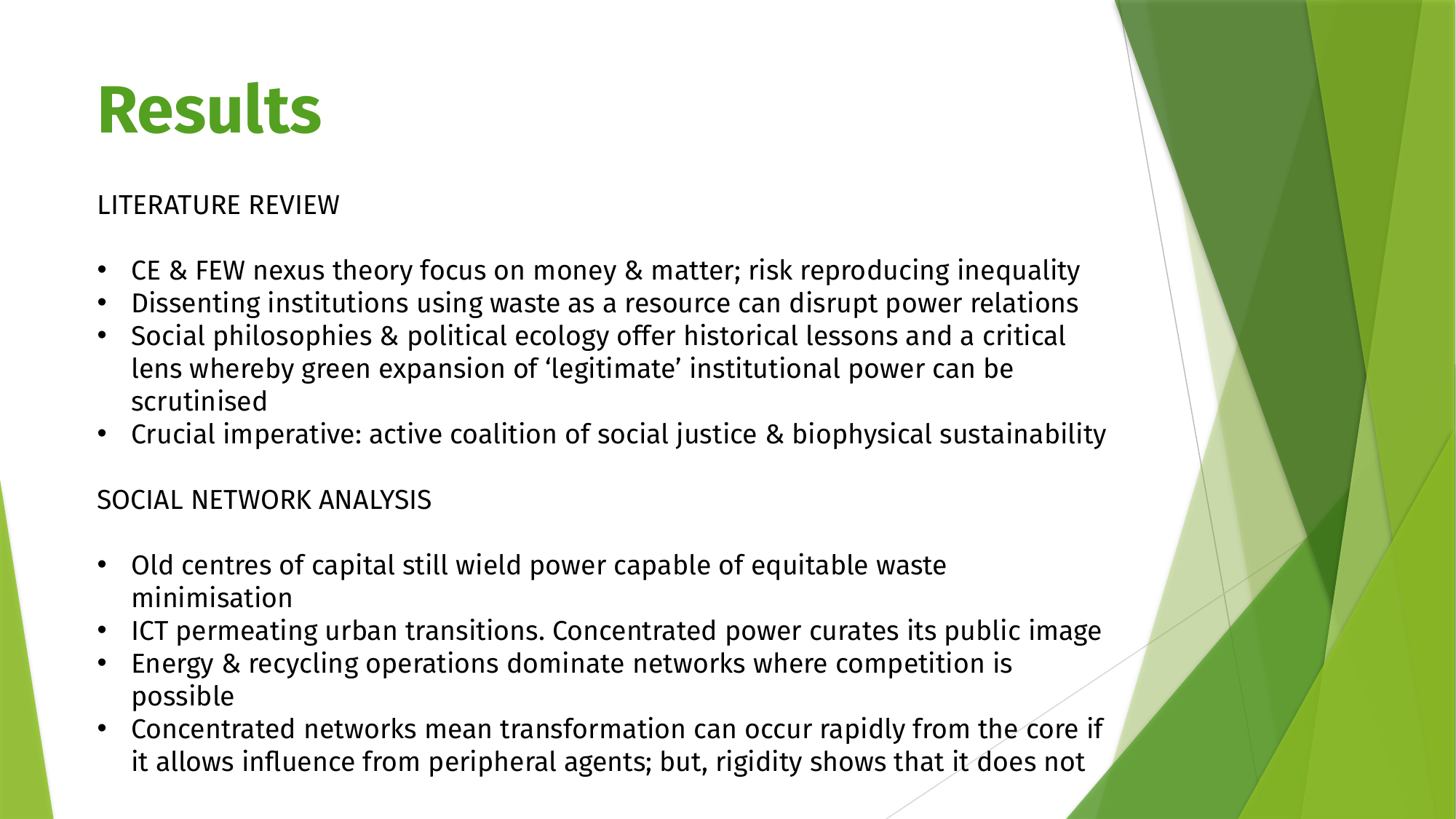

Results
LITERATURE REVIEW

CE & FEW nexus theory focus on money & matter; risk reproducing inequality
Dissenting institutions using waste as a resource can disrupt power relations
Social philosophies & political ecology offer historical lessons and a critical lens whereby green expansion of ‘legitimate’ institutional power can be scrutinised
Crucial imperative: active coalition of social justice & biophysical sustainability

SOCIAL NETWORK ANALYSIS

Old centres of capital still wield power capable of equitable waste minimisation
ICT permeating urban transitions. Concentrated power curates its public image
Energy & recycling operations dominate networks where competition is possible
Concentrated networks mean transformation can occur rapidly from the core if it allows influence from peripheral agents; but, rigidity shows that it does not